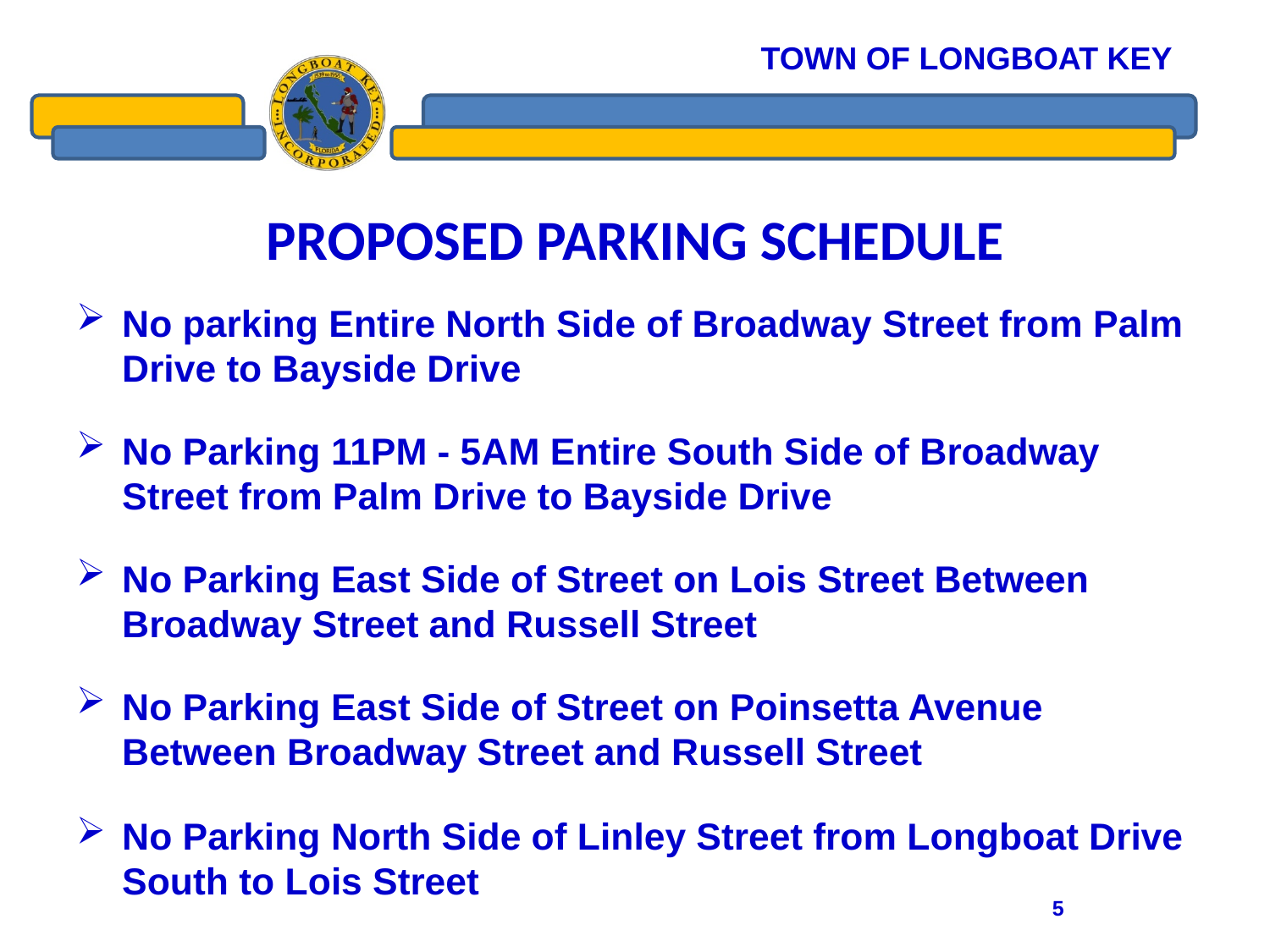

# PROPOSED PARKING SCHEDULE

No parking Entire North Side of Broadway Street from Palm Drive to Bayside Drive
No Parking 11PM - 5AM Entire South Side of Broadway Street from Palm Drive to Bayside Drive
No Parking East Side of Street on Lois Street Between Broadway Street and Russell Street
No Parking East Side of Street on Poinsetta Avenue Between Broadway Street and Russell Street
No Parking North Side of Linley Street from Longboat Drive South to Lois Street

5